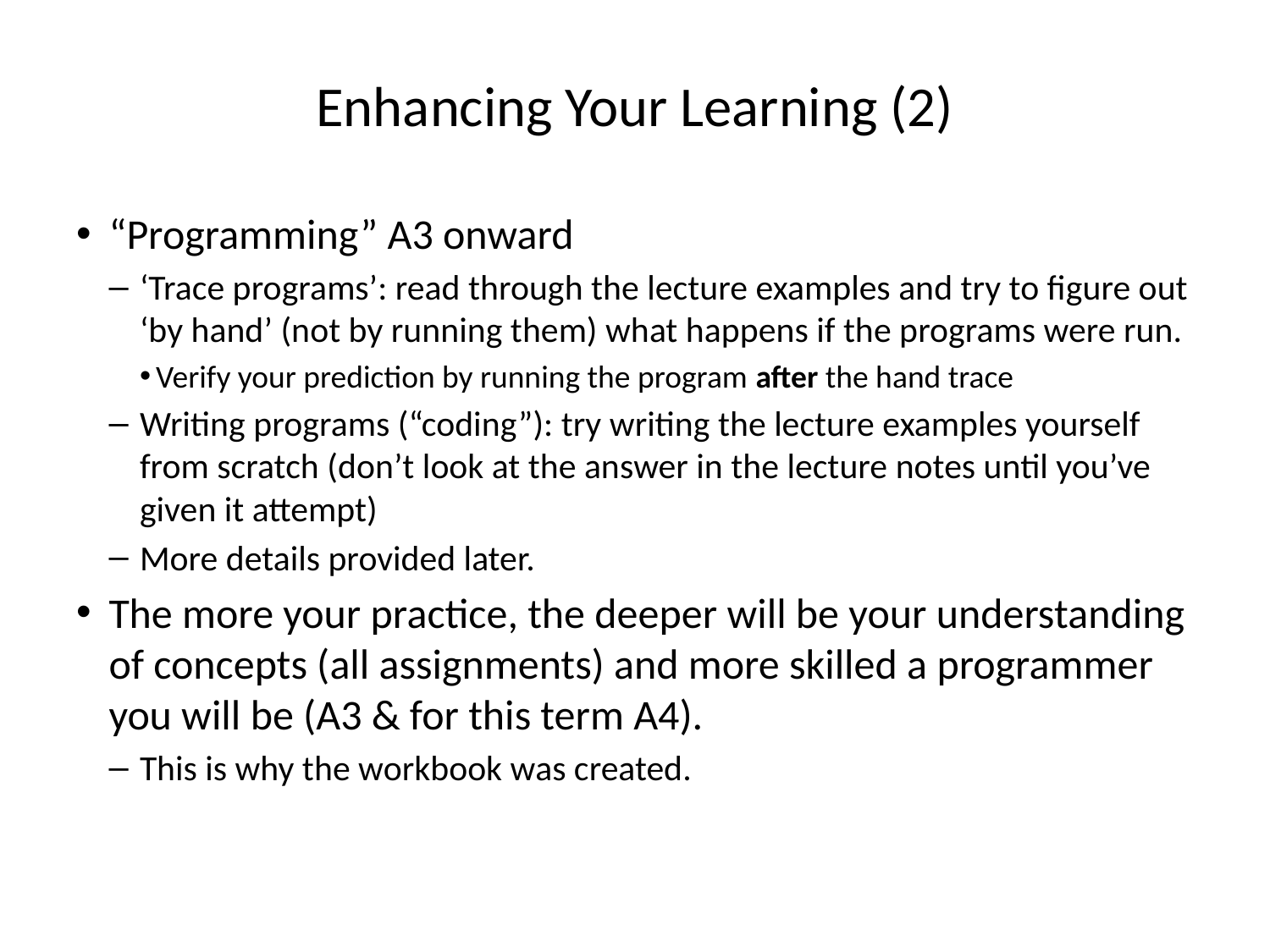

# Enhancing Your Learning (2)
“Programming” A3 onward
‘Trace programs’: read through the lecture examples and try to figure out ‘by hand’ (not by running them) what happens if the programs were run.
Verify your prediction by running the program after the hand trace
Writing programs (“coding”): try writing the lecture examples yourself from scratch (don’t look at the answer in the lecture notes until you’ve given it attempt)
More details provided later.
The more your practice, the deeper will be your understanding of concepts (all assignments) and more skilled a programmer you will be (A3 & for this term A4).
This is why the workbook was created.